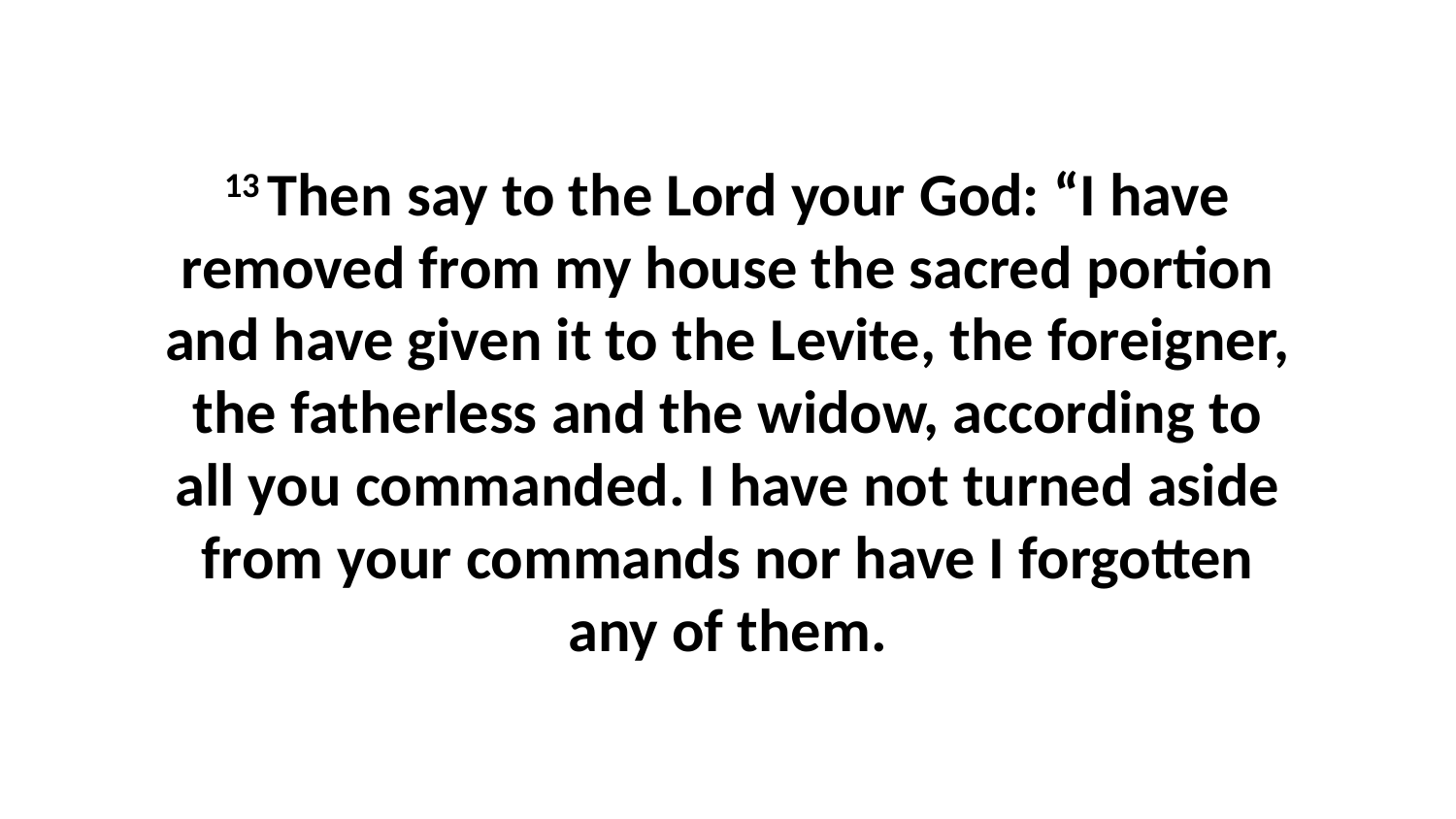

13 Then say to the Lord your God: “I have removed from my house the sacred portion and have given it to the Levite, the foreigner, the fatherless and the widow, according to all you commanded. I have not turned aside from your commands nor have I forgotten any of them.